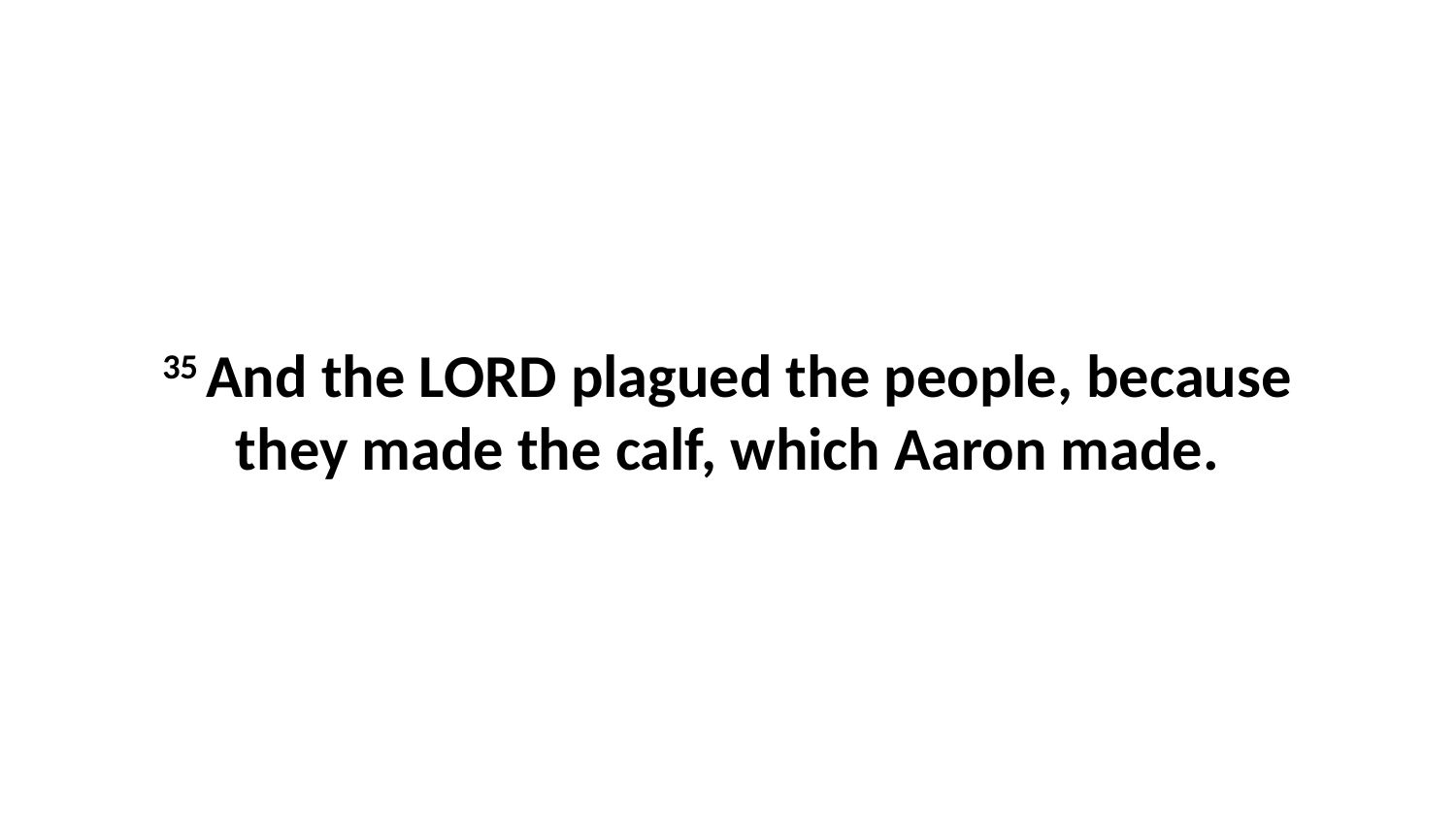

35 And the LORD plagued the people, because they made the calf, which Aaron made.